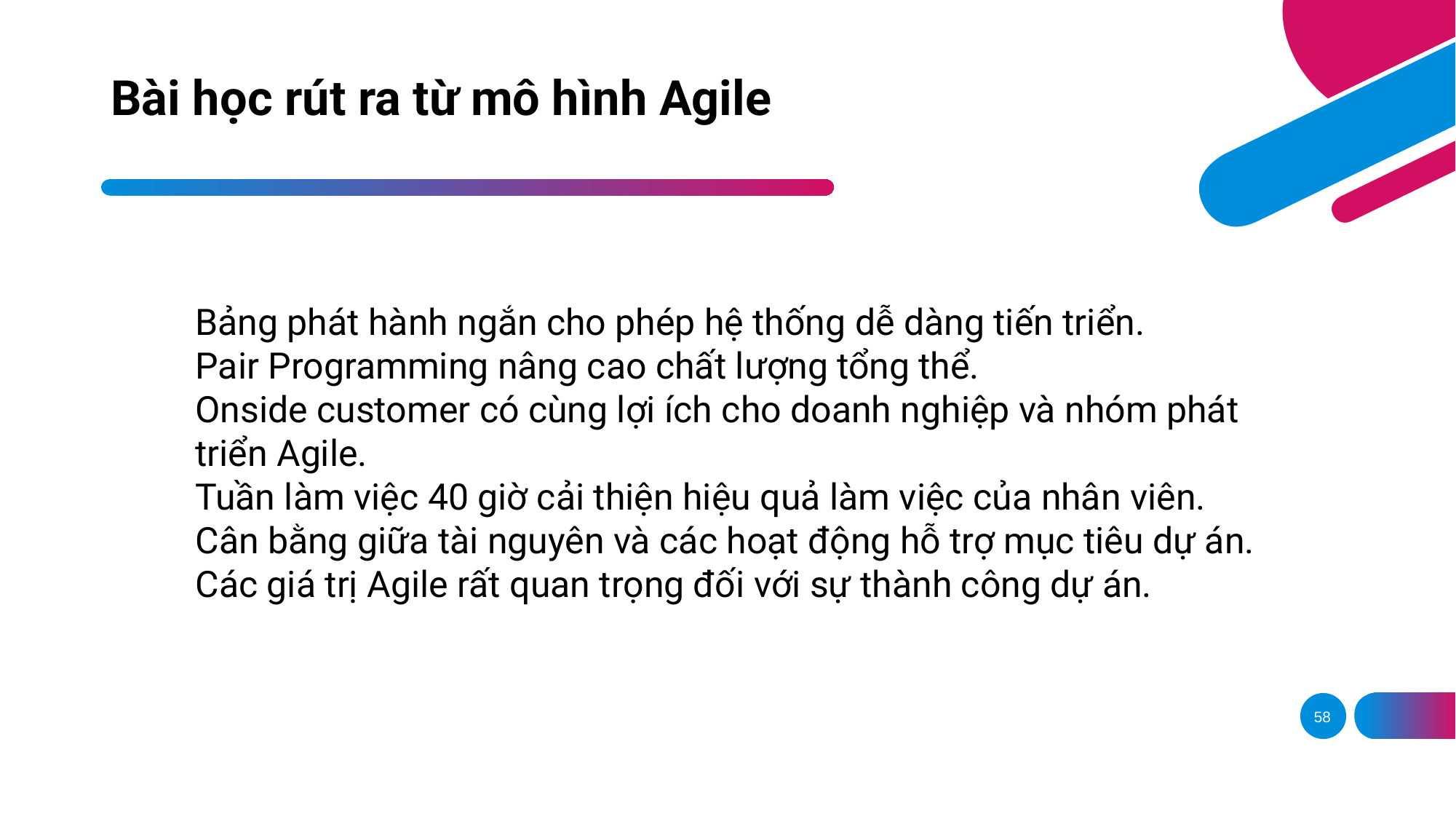

# Bài học rút ra từ mô hình Agile
Bảng phát hành ngắn cho phép hệ thống dễ dàng tiến triển.
Pair Programming nâng cao chất lượng tổng thể.
Onside customer có cùng lợi ích cho doanh nghiệp và nhóm phát triển Agile.
Tuần làm việc 40 giờ cải thiện hiệu quả làm việc của nhân viên. Cân bằng giữa tài nguyên và các hoạt động hỗ trợ mục tiêu dự án.
Các giá trị Agile rất quan trọng đối với sự thành công dự án.
58